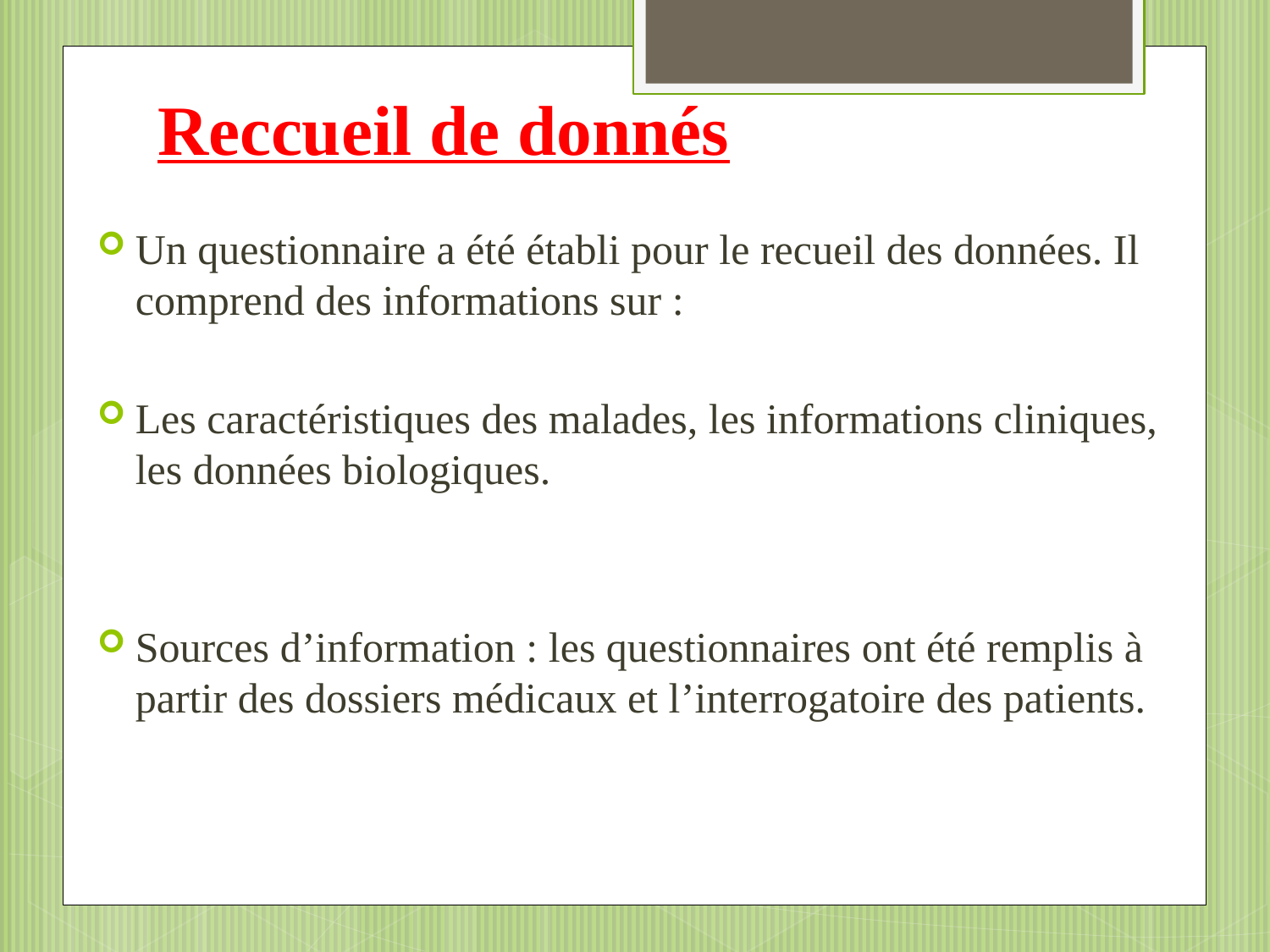

# Reccueil de donnés
Un questionnaire a été établi pour le recueil des données. Il comprend des informations sur :

Les caractéristiques des malades, les informations cliniques, les données biologiques.

Sources d’information : les questionnaires ont été remplis à partir des dossiers médicaux et l’interrogatoire des patients.